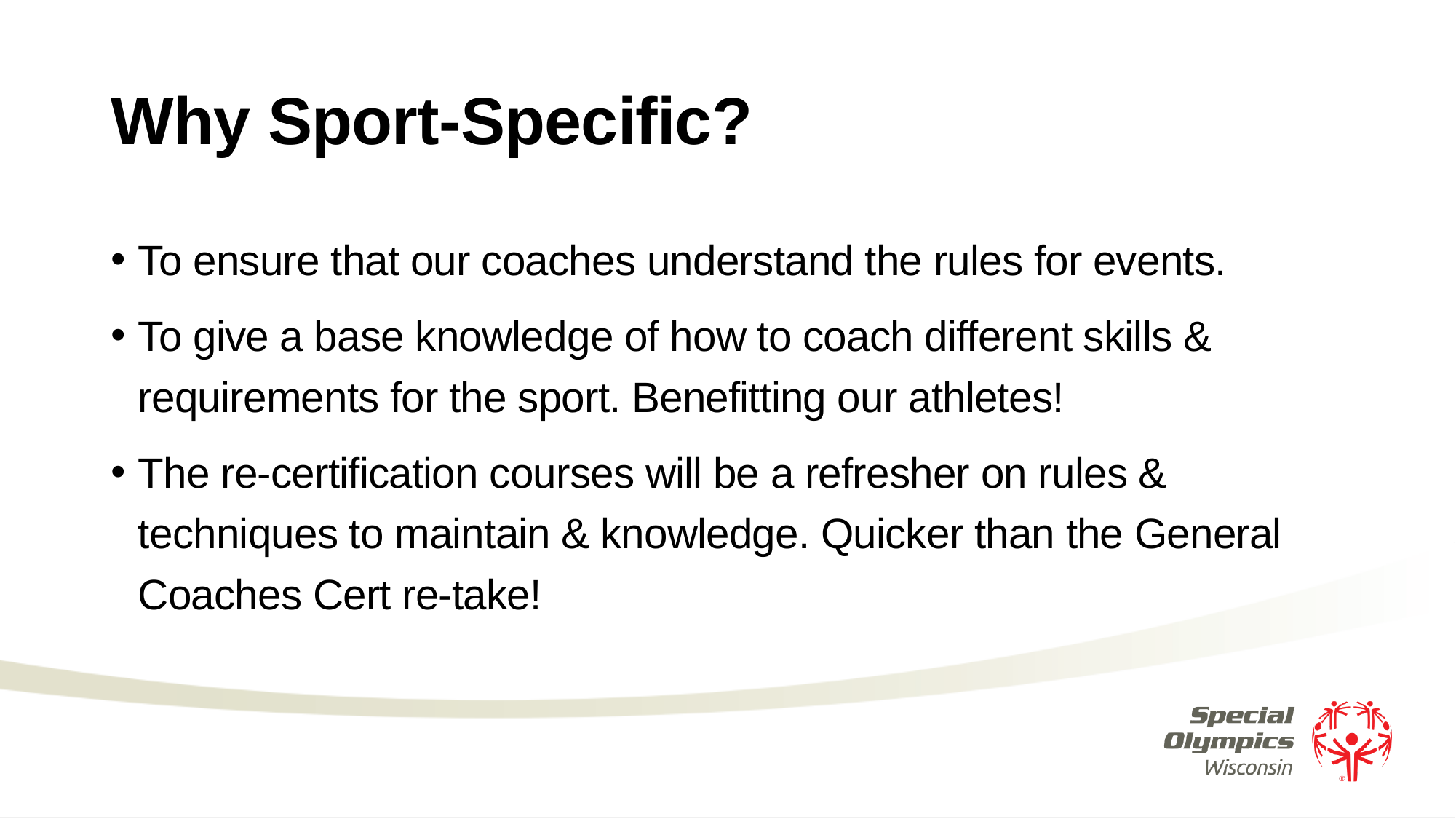

# Why Sport-Specific?
To ensure that our coaches understand the rules for events.
To give a base knowledge of how to coach different skills & requirements for the sport. Benefitting our athletes!
The re-certification courses will be a refresher on rules & techniques to maintain & knowledge. Quicker than the General Coaches Cert re-take!